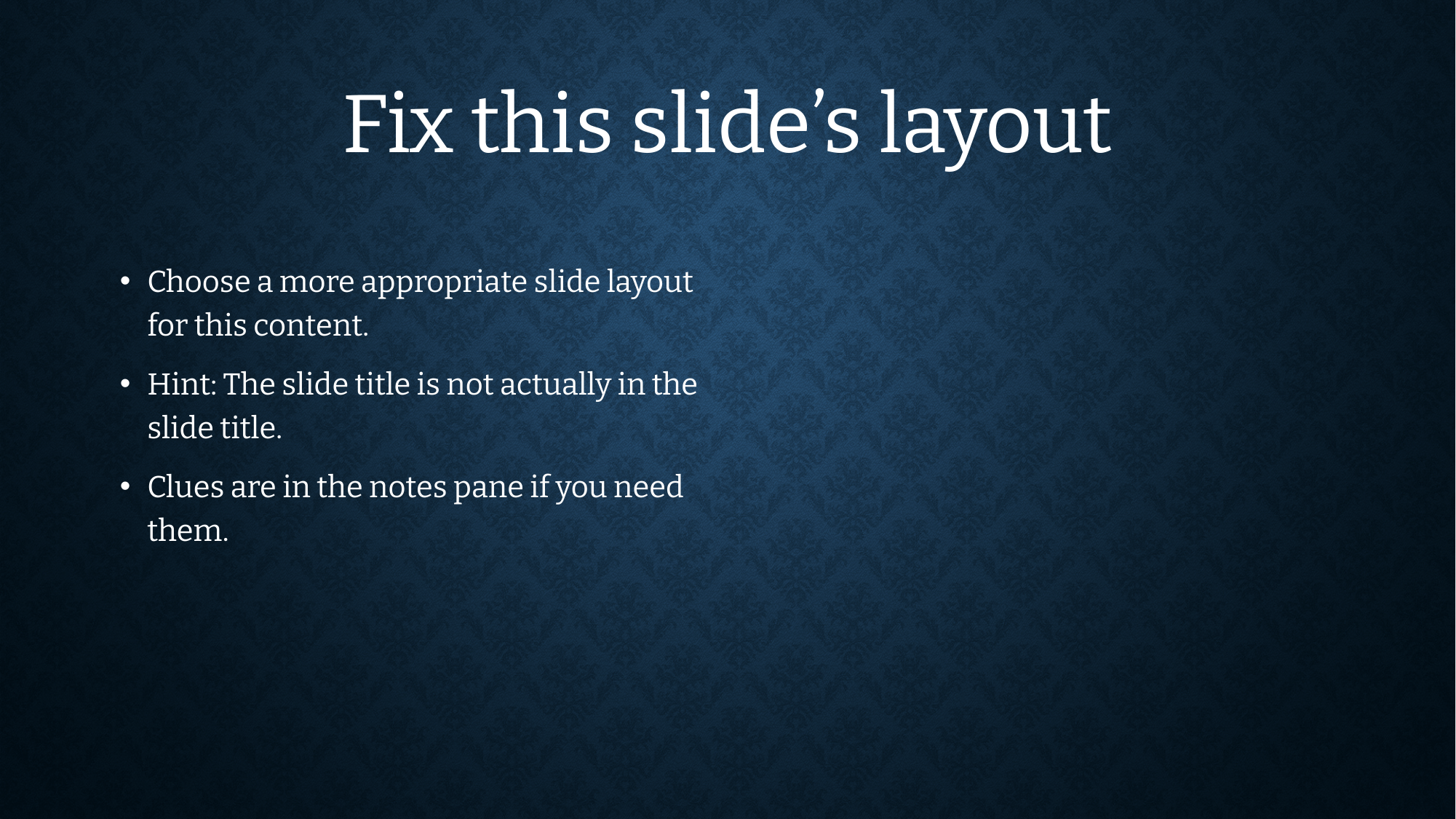

Fix this slide’s layout
Choose a more appropriate slide layout for this content.
Hint: The slide title is not actually in the slide title.
Clues are in the notes pane if you need them.